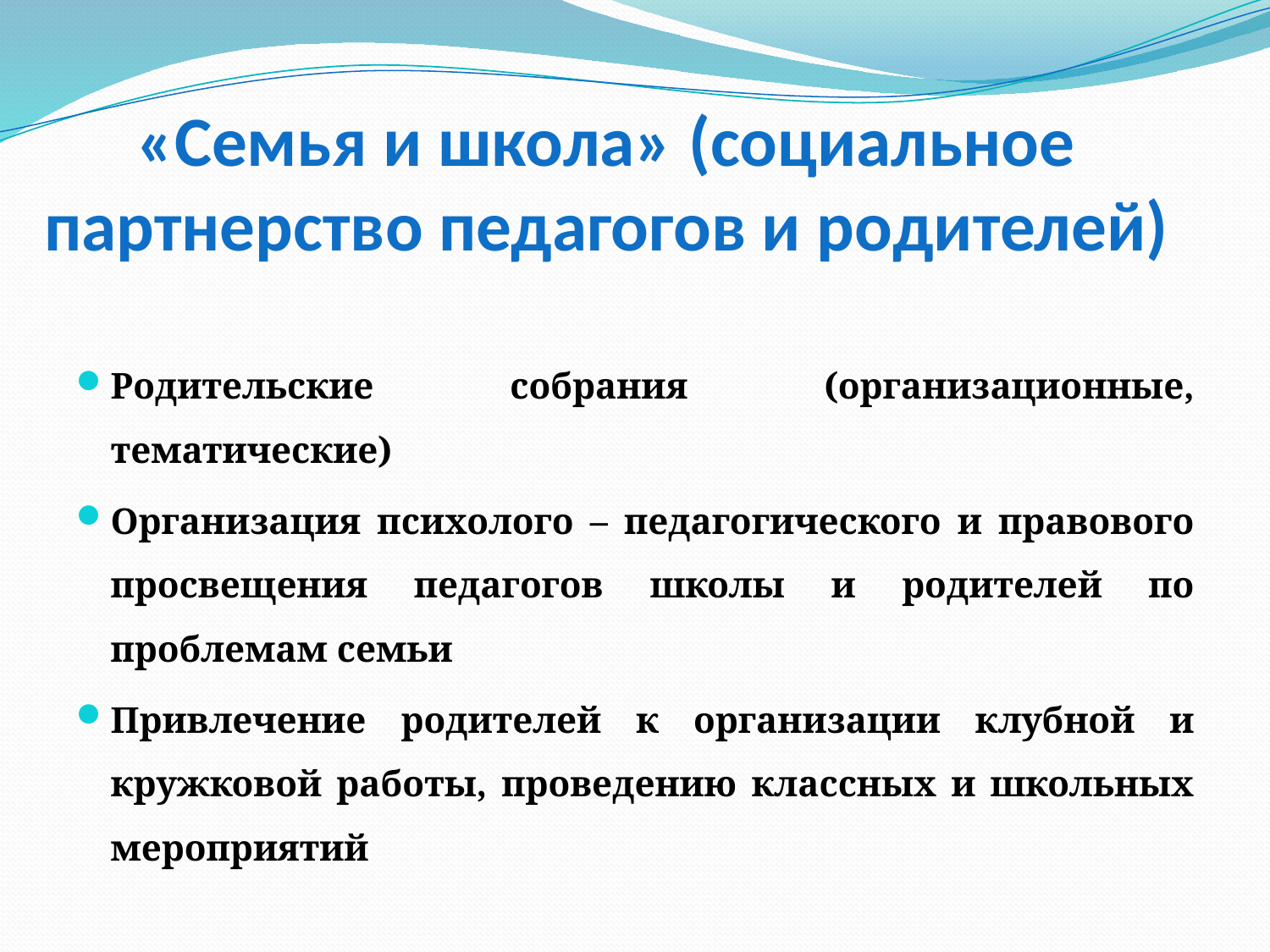

# «Семья и школа» (социальное партнерство педагогов и родителей)
Родительские собрания (организационные, тематические)
Организация психолого – педагогического и правового просвещения педагогов школы и родителей по проблемам семьи
Привлечение родителей к организации клубной и кружковой работы, проведению классных и школьных мероприятий